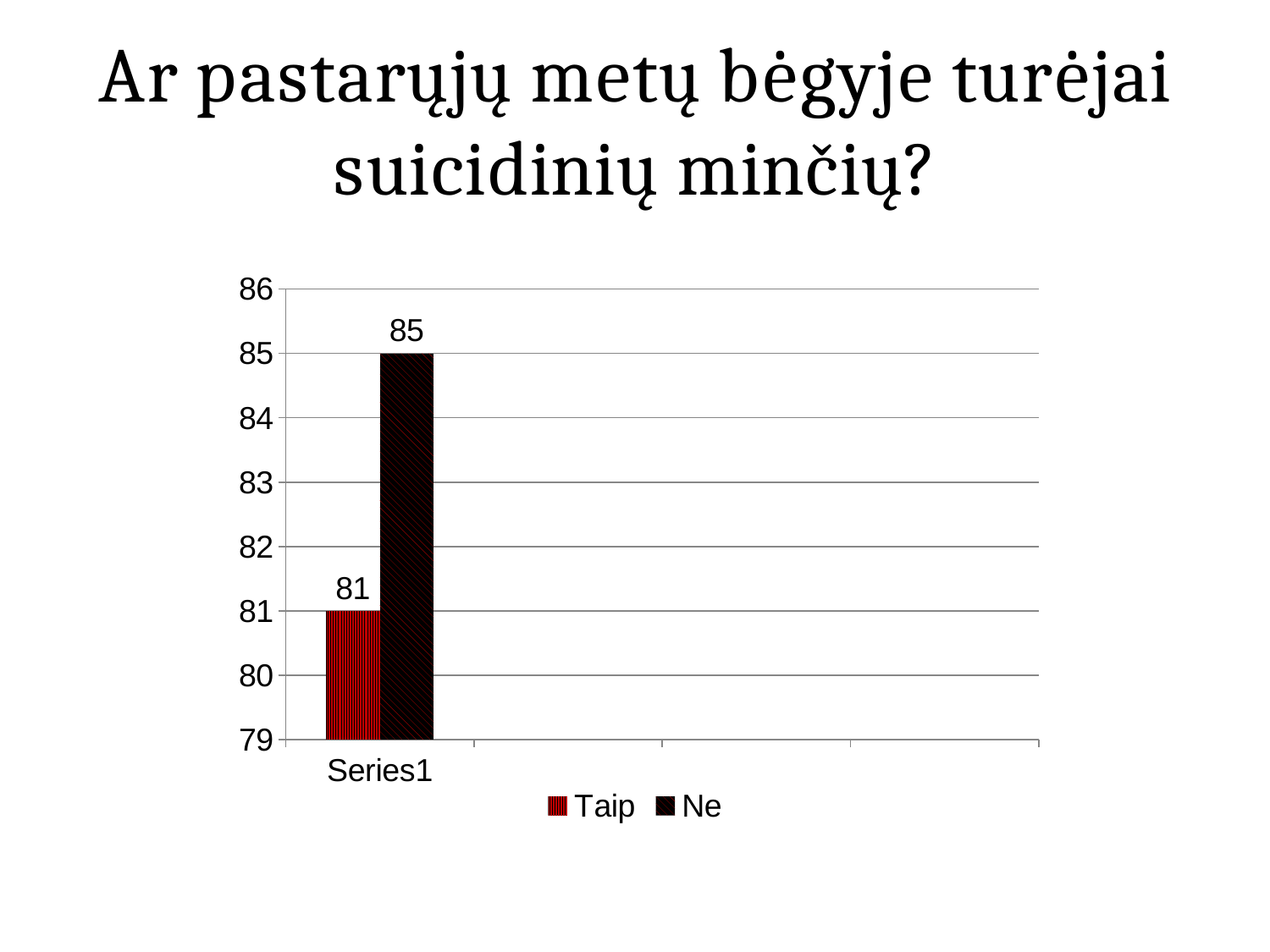

Ar pastarųjų metų bėgyje turėjai suicidinių minčių?

### Chart

| Category | Taip | Ne |
|---|---|---|
|  | 81.0 | 85.0 |
|  | None | None |
|  | None | None |
|  | None | None |